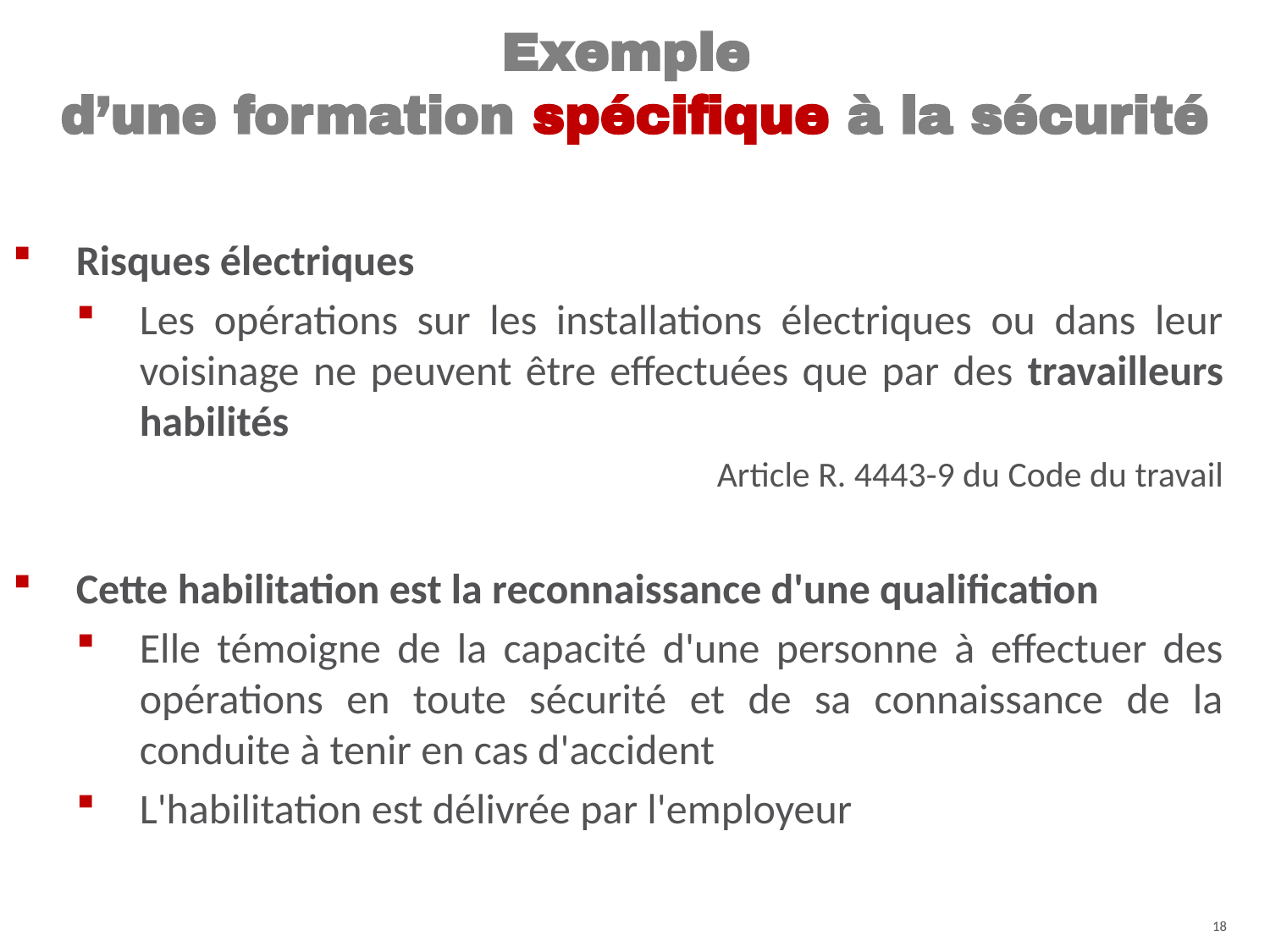

Exemple
d’une formation spécifique à la sécurité
Risques électriques
Les opérations sur les installations électriques ou dans leur voisinage ne peuvent être effectuées que par des travailleurs habilités
Article R. 4443-9 du Code du travail

Cette habilitation est la reconnaissance d'une qualification
Elle témoigne de la capacité d'une personne à effectuer des opérations en toute sécurité et de sa connaissance de la conduite à tenir en cas d'accident
L'habilitation est délivrée par l'employeur

18